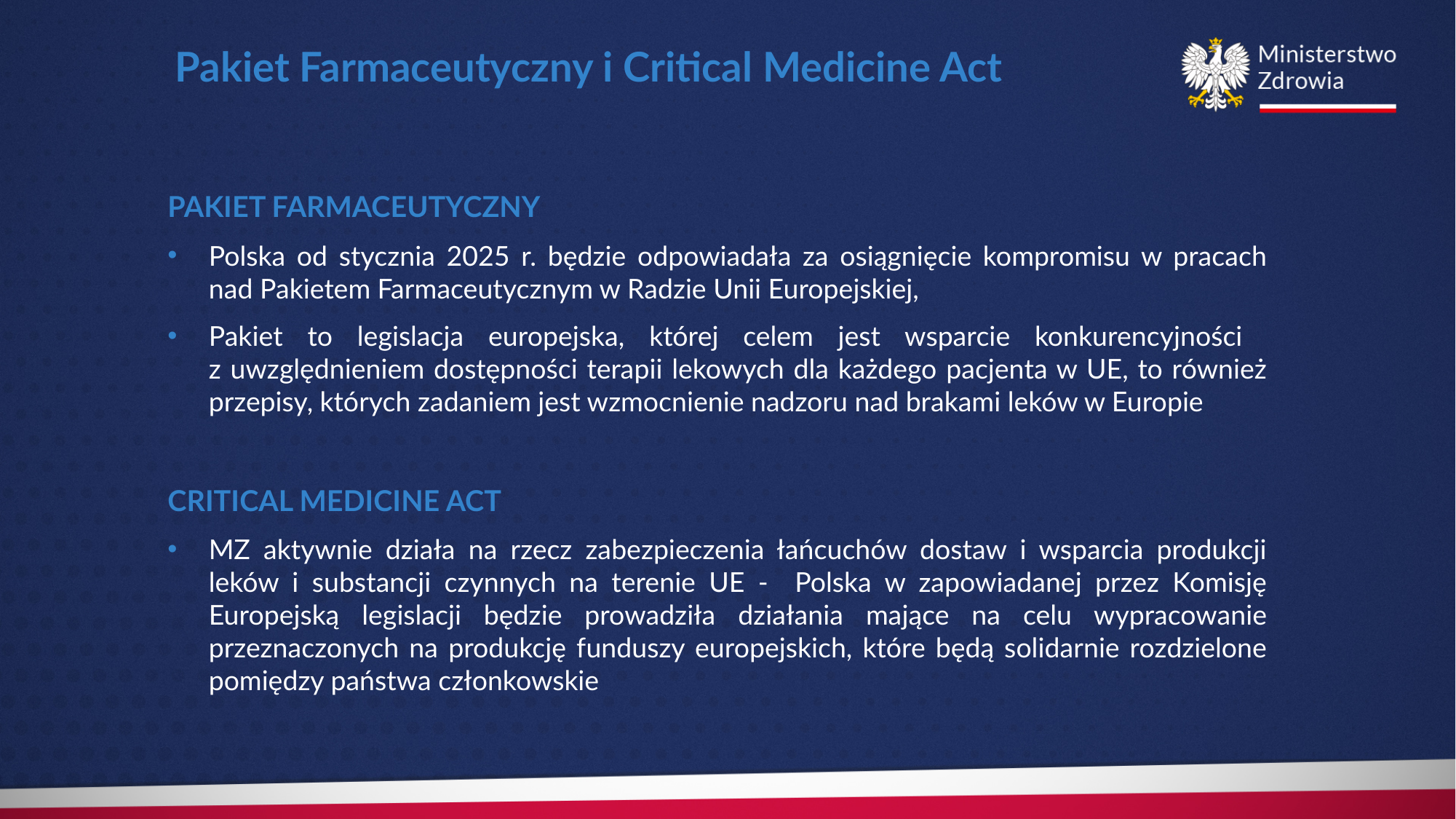

Pakiet Farmaceutyczny i Critical Medicine Act
PAKIET FARMACEUTYCZNY
Polska od stycznia 2025 r. będzie odpowiadała za osiągnięcie kompromisu w pracach nad Pakietem Farmaceutycznym w Radzie Unii Europejskiej,
Pakiet to legislacja europejska, której celem jest wsparcie konkurencyjności
z uwzględnieniem dostępności terapii lekowych dla każdego pacjenta w UE, to również przepisy, których zadaniem jest wzmocnienie nadzoru nad brakami leków w Europie

CRITICAL MEDICINE ACT
MZ aktywnie działa na rzecz zabezpieczenia łańcuchów dostaw i wsparcia produkcji leków i substancji czynnych na terenie UE -  Polska w zapowiadanej przez Komisję Europejską legislacji będzie prowadziła działania mające na celu wypracowanie przeznaczonych na produkcję funduszy europejskich, które będą solidarnie rozdzielone pomiędzy państwa członkowskie